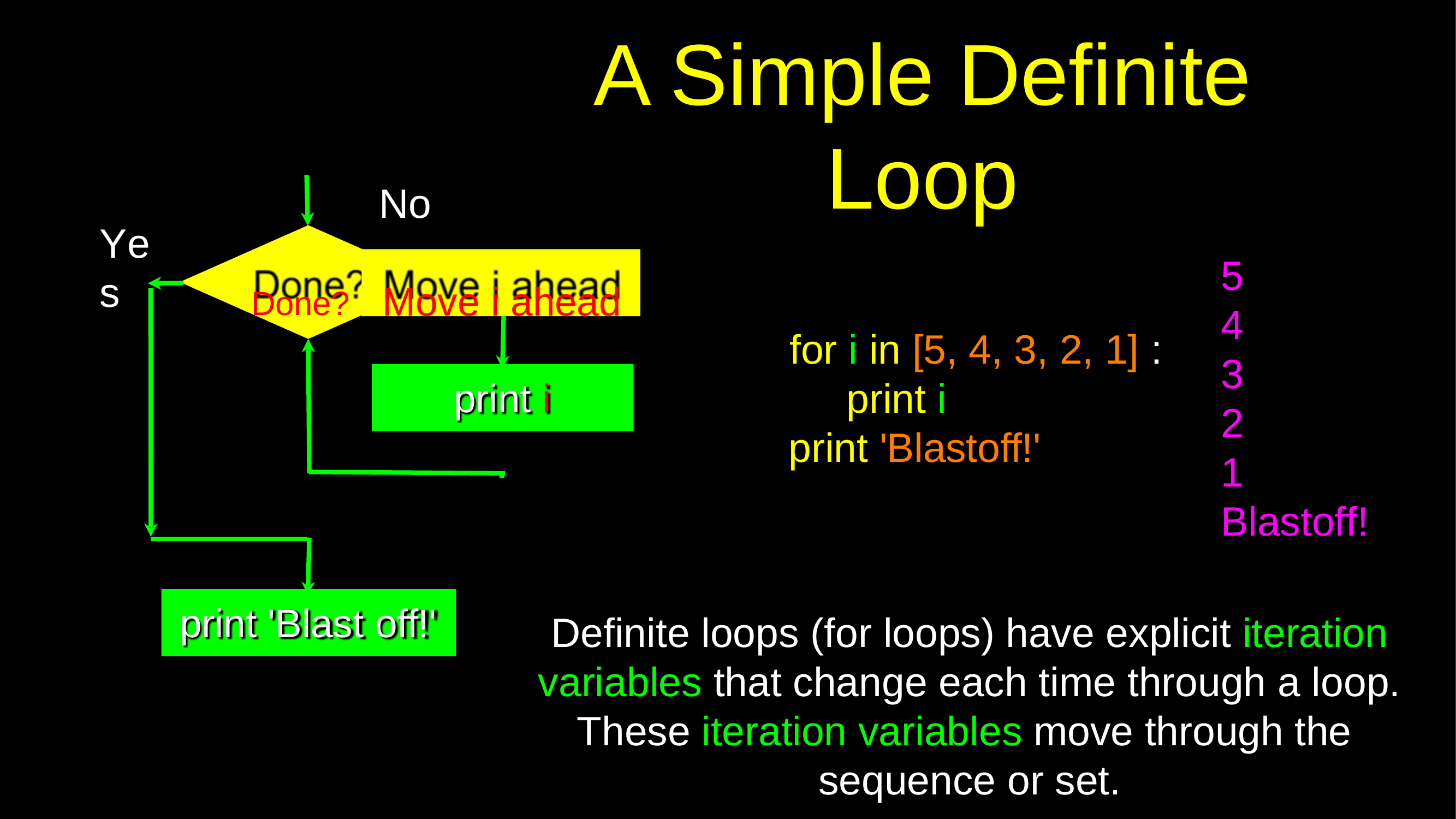

# A Simple Definite
Loop

No
Yes

5
4
3
2
1
Blastoff!

Done?	Move i ahead

for i in [5, 4, 3, 2, 1] :  print i
print 'Blastoff!'

print i

print 'Blast off!'
Definite loops (for loops) have explicit iteration
variables that change each time through a loop.
These iteration variables move through the  sequence or set.